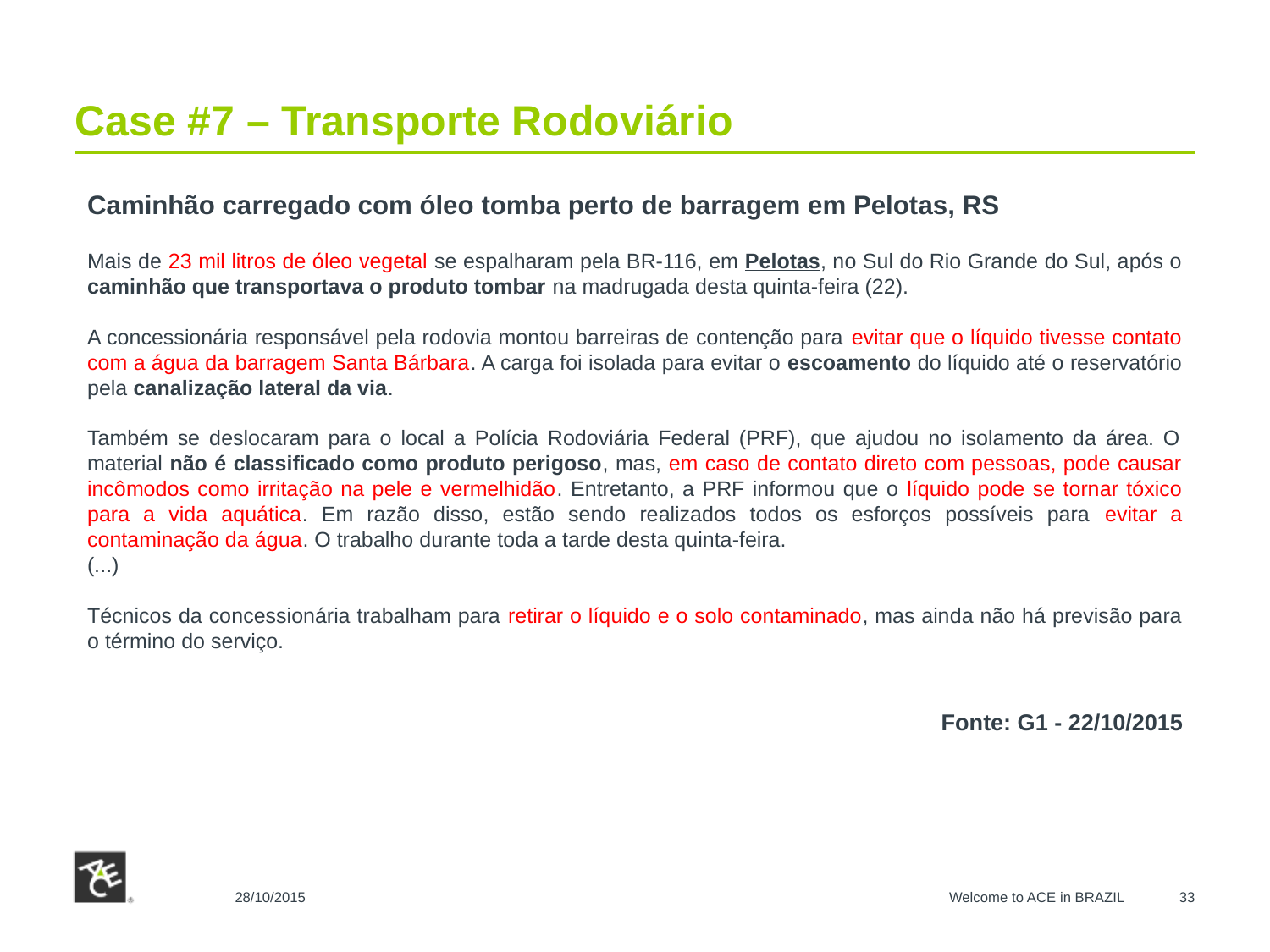

# Case #7 – Transporte Rodoviário
Caminhão carregado com óleo tomba perto de barragem em Pelotas, RS

Mais de 23 mil litros de óleo vegetal se espalharam pela BR-116, em Pelotas, no Sul do Rio Grande do Sul, após o caminhão que transportava o produto tombar na madrugada desta quinta-feira (22).

A concessionária responsável pela rodovia montou barreiras de contenção para evitar que o líquido tivesse contato com a água da barragem Santa Bárbara. A carga foi isolada para evitar o escoamento do líquido até o reservatório pela canalização lateral da via.

Também se deslocaram para o local a Polícia Rodoviária Federal (PRF), que ajudou no isolamento da área. O material não é classificado como produto perigoso, mas, em caso de contato direto com pessoas, pode causar incômodos como irritação na pele e vermelhidão. Entretanto, a PRF informou que o líquido pode se tornar tóxico para a vida aquática. Em razão disso, estão sendo realizados todos os esforços possíveis para evitar a contaminação da água. O trabalho durante toda a tarde desta quinta-feira.
(...)
Técnicos da concessionária trabalham para retirar o líquido e o solo contaminado, mas ainda não há previsão para o término do serviço.

Fonte: G1 - 22/10/2015
28/10/2015
Welcome to ACE in BRAZIL
33